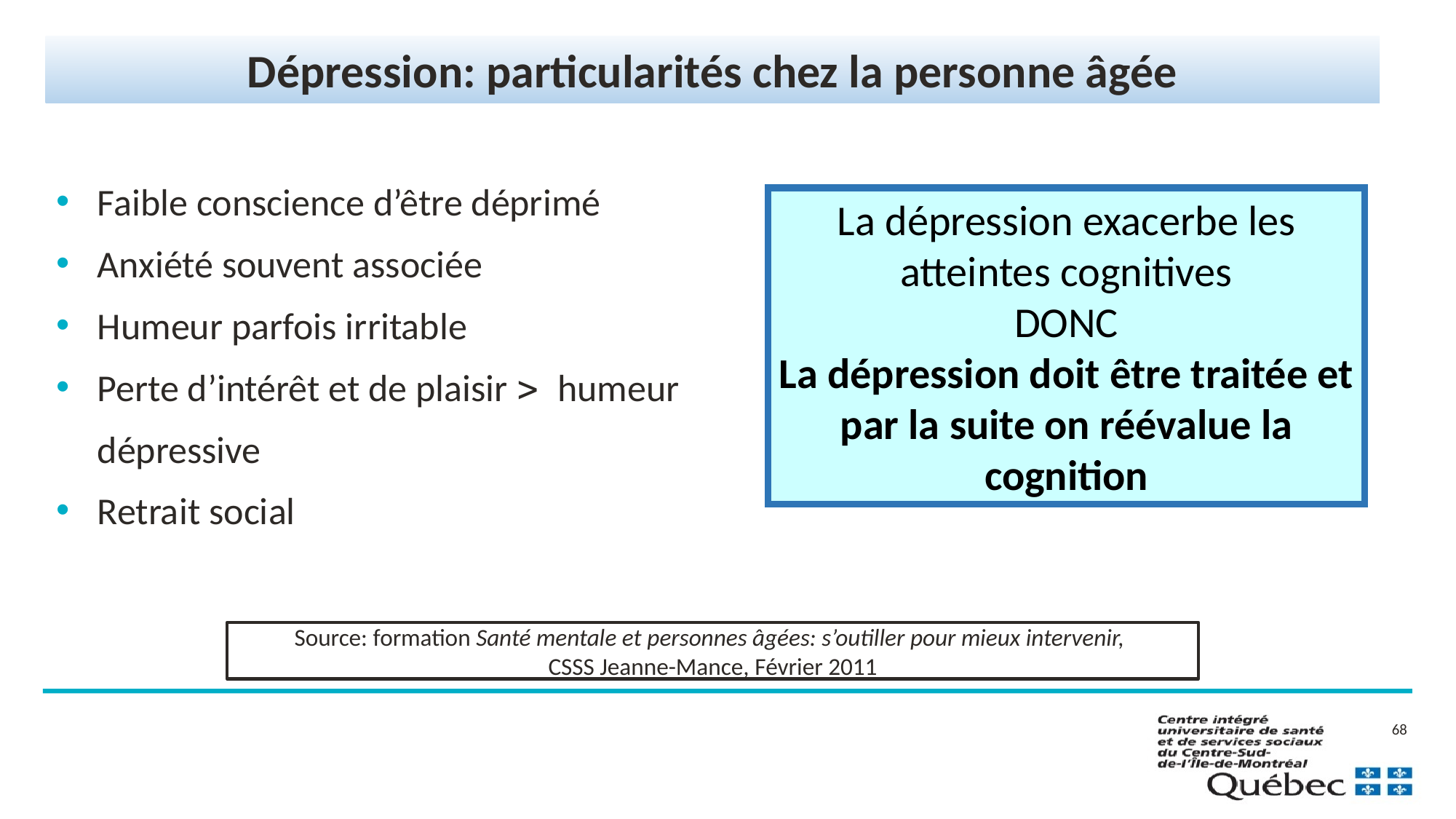

Dépression: particularités chez la personne âgée
Faible conscience d’être déprimé
Anxiété souvent associée
Humeur parfois irritable
Perte d’intérêt et de plaisir > humeur dépressive
Retrait social
La dépression exacerbe les atteintes cognitives
DONC
La dépression doit être traitée et par la suite on réévalue la cognition
Source: formation Santé mentale et personnes âgées: s’outiller pour mieux intervenir,
CSSS Jeanne-Mance, Février 2011

68